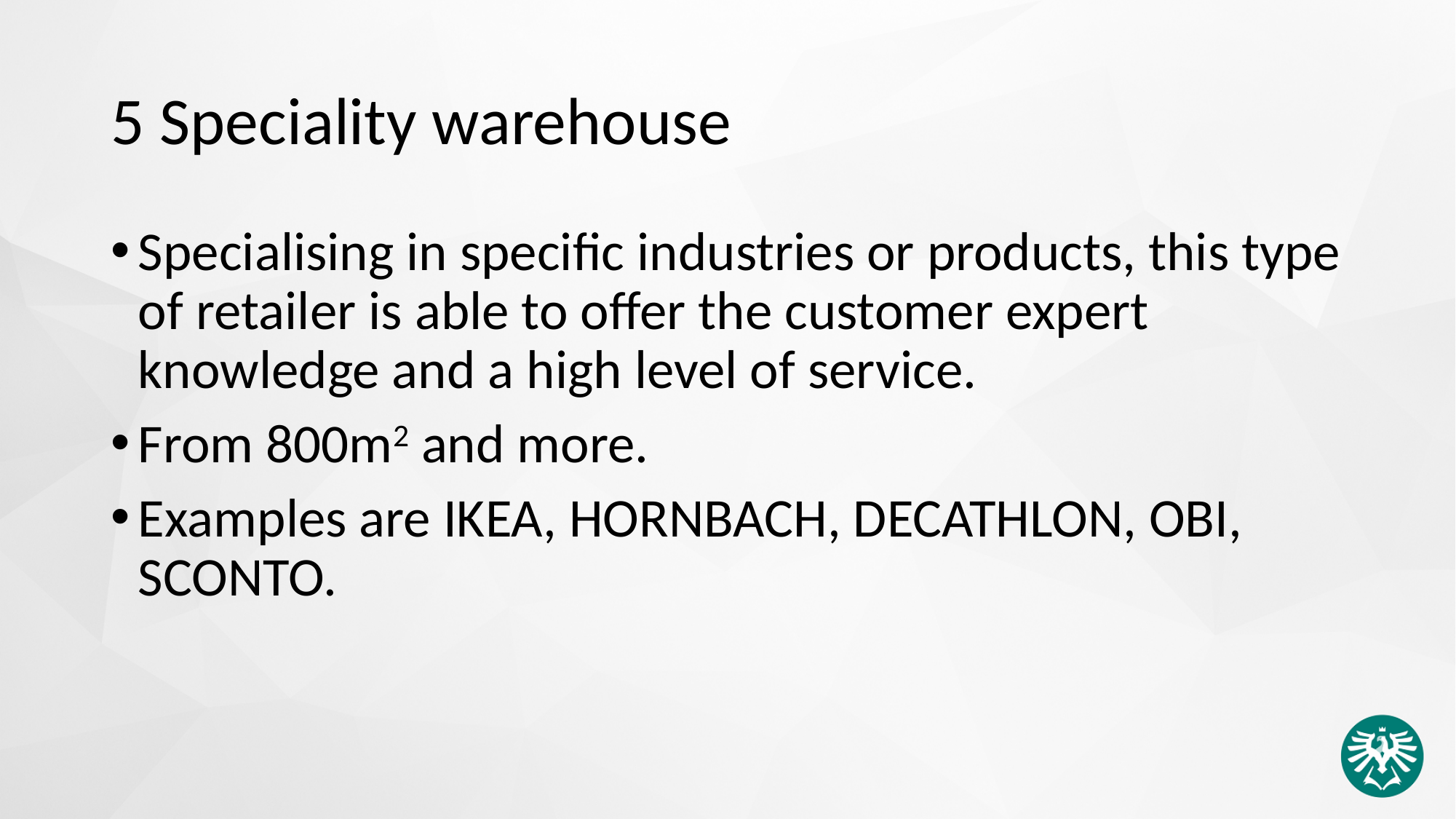

# 5 Speciality warehouse
Specialising in specific industries or products, this type of retailer is able to offer the customer expert knowledge and a high level of service.
From 800m2 and more.
Examples are IKEA, HORNBACH, DECATHLON, OBI, SCONTO.